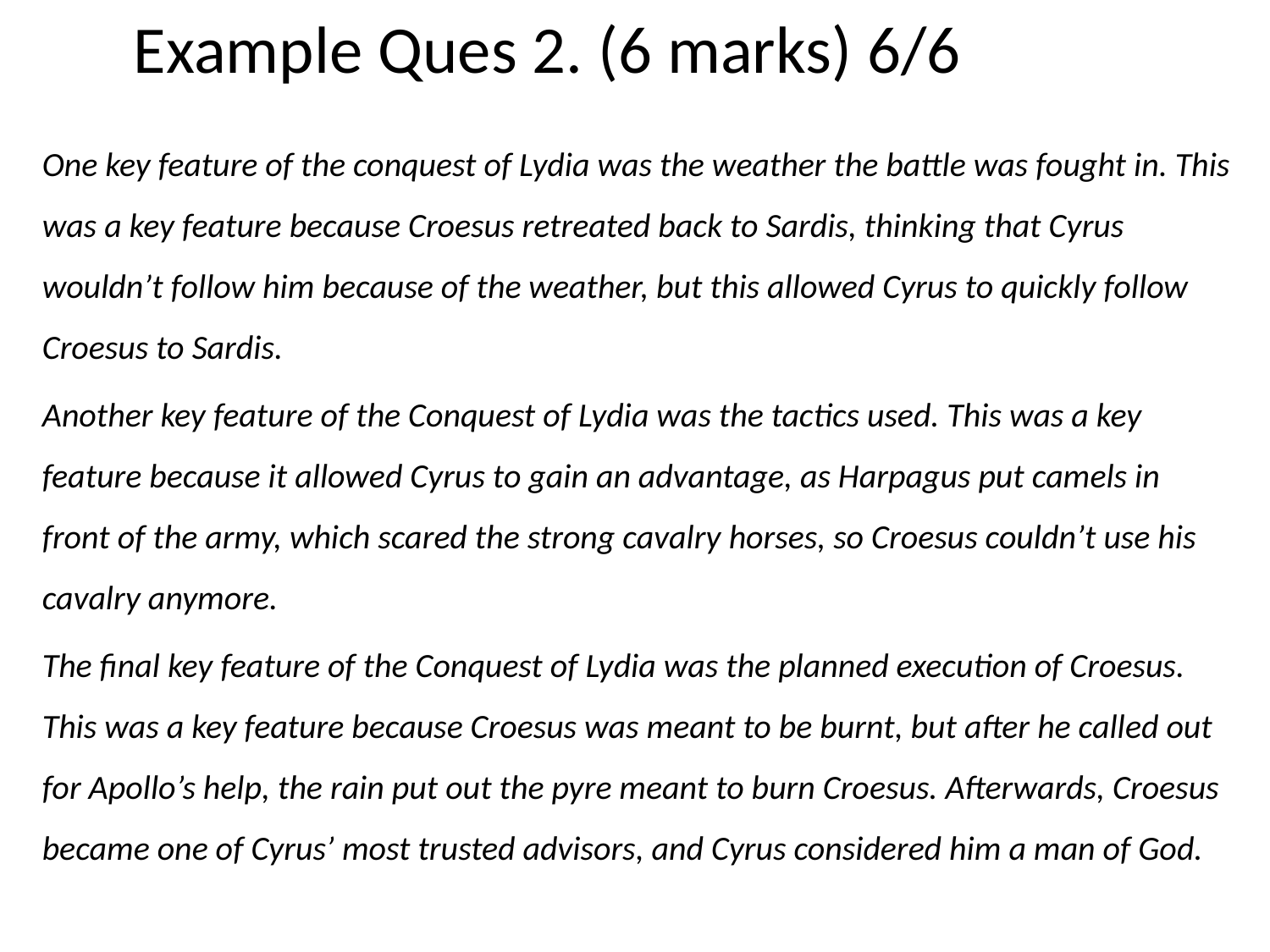

# Example Ques 2. (6 marks) 6/6
One key feature of the conquest of Lydia was the weather the battle was fought in. This was a key feature because Croesus retreated back to Sardis, thinking that Cyrus wouldn’t follow him because of the weather, but this allowed Cyrus to quickly follow Croesus to Sardis.
Another key feature of the Conquest of Lydia was the tactics used. This was a key feature because it allowed Cyrus to gain an advantage, as Harpagus put camels in front of the army, which scared the strong cavalry horses, so Croesus couldn’t use his cavalry anymore.
The final key feature of the Conquest of Lydia was the planned execution of Croesus. This was a key feature because Croesus was meant to be burnt, but after he called out for Apollo’s help, the rain put out the pyre meant to burn Croesus. Afterwards, Croesus became one of Cyrus’ most trusted advisors, and Cyrus considered him a man of God.